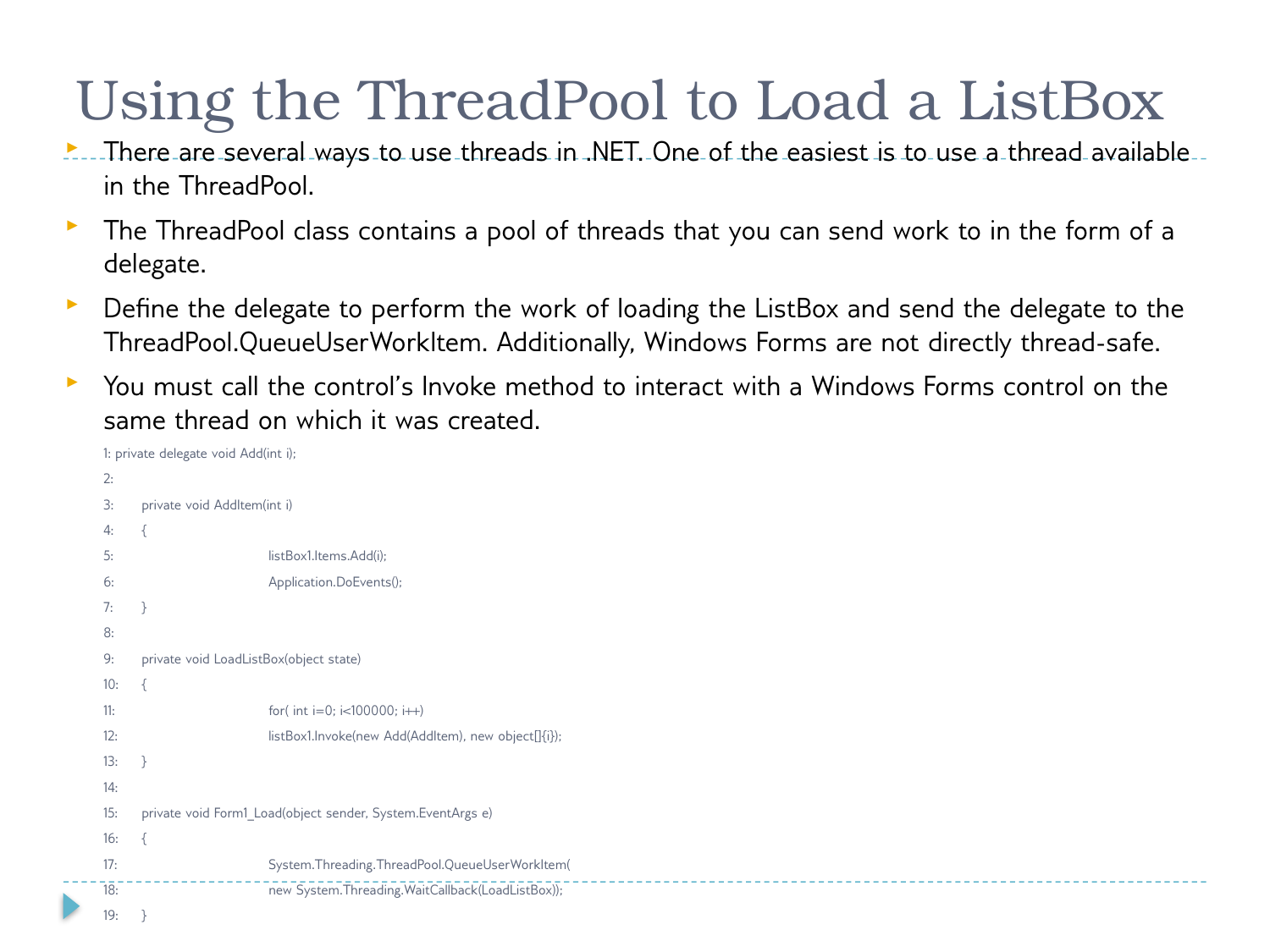

# Using the ThreadPool to Load a ListBox
There are several ways to use threads in .NET. One of the easiest is to use a thread available in the ThreadPool.
The ThreadPool class contains a pool of threads that you can send work to in the form of a delegate.
Define the delegate to perform the work of loading the ListBox and send the delegate to the ThreadPool.QueueUserWorkItem. Additionally, Windows Forms are not directly thread-safe.
You must call the control’s Invoke method to interact with a Windows Forms control on the same thread on which it was created.
1: private delegate void Add(int i);
2:
3: 	private void AddItem(int i)
4: 	{
5: 		listBox1.Items.Add(i);
6: 		Application.DoEvents();
7: 	}
8:
9: 	private void LoadListBox(object state)
10: 	{
11: 		for( int i=0; i<100000; i++)
12: 		listBox1.Invoke(new Add(AddItem), new object[]{i});
13: 	}
14:
15: 	private void Form1_Load(object sender, System.EventArgs e)
16: 	{
17: 		System.Threading.ThreadPool.QueueUserWorkItem(
18: 		new System.Threading.WaitCallback(LoadListBox));
19: 	}